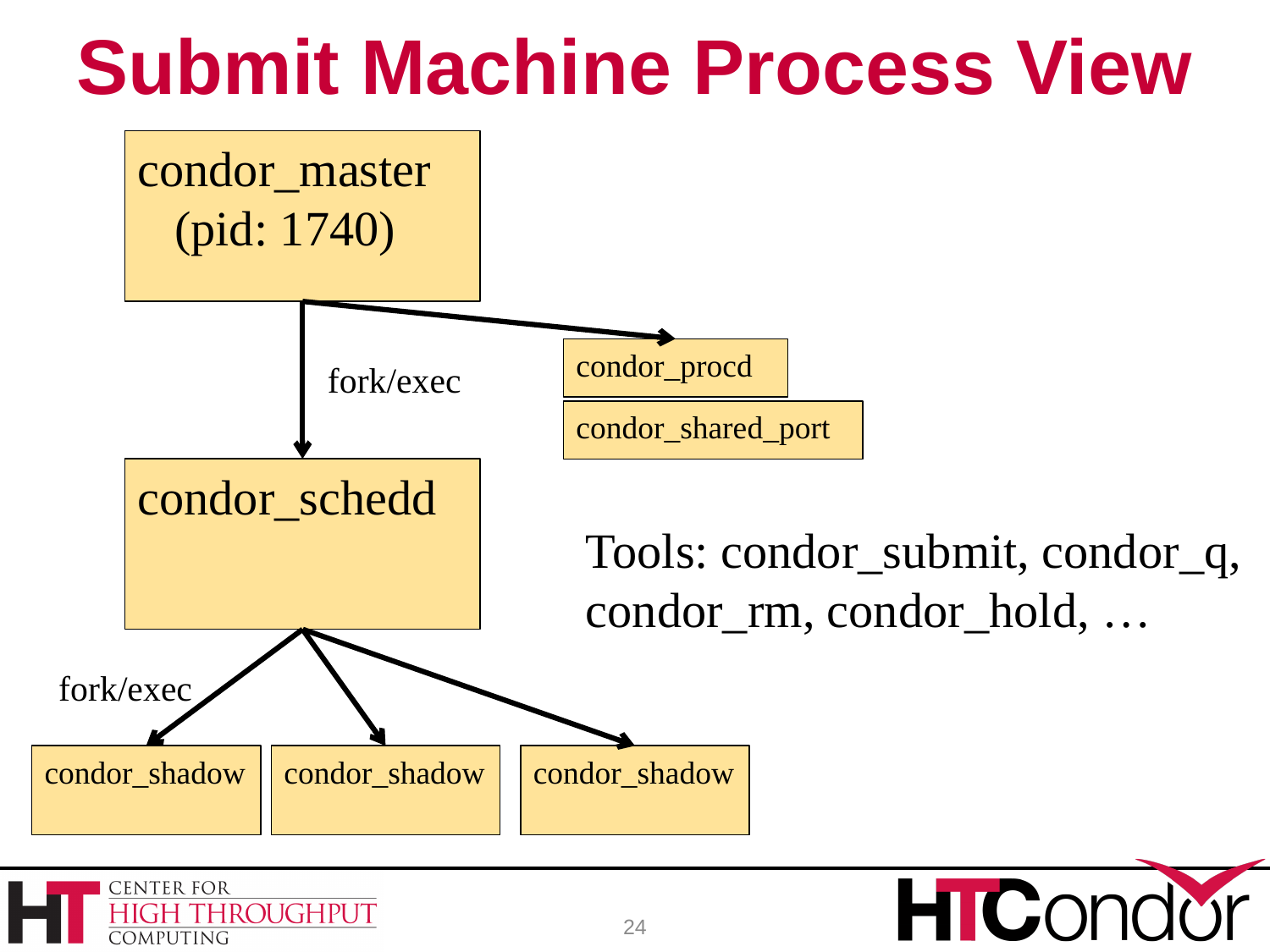

# Submit Machine Process View
condor_master
   (pid: 1740)
condor_procd

fork/exec
condor_shared_port

condor_schedd
Tools: condor_submit, condor_q,
condor_rm, condor_hold, …
fork/exec
condor_shadow
condor_shadow
condor_shadow
24